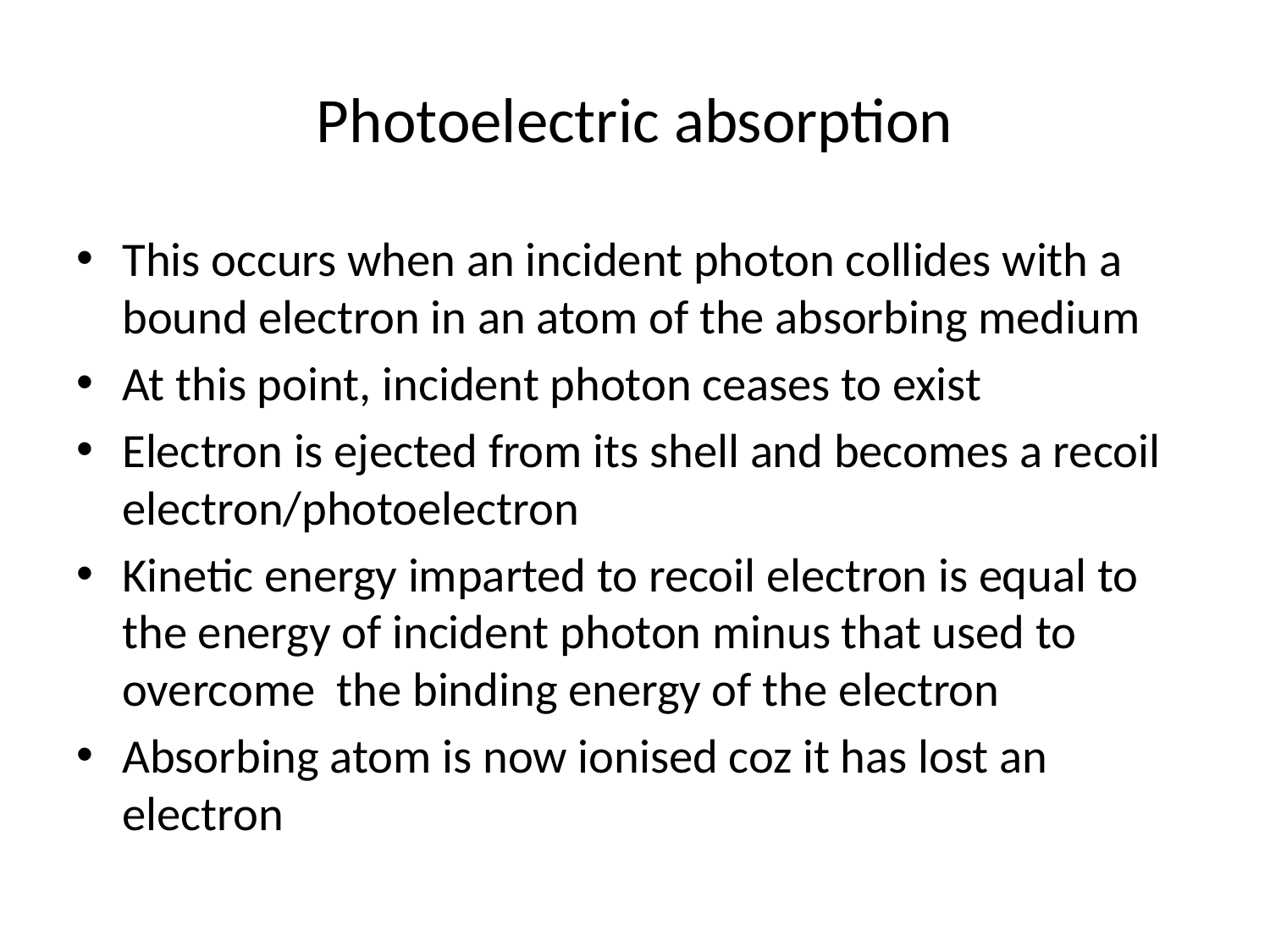

# Photoelectric absorption
This occurs when an incident photon collides with a bound electron in an atom of the absorbing medium
At this point, incident photon ceases to exist
Electron is ejected from its shell and becomes a recoil electron/photoelectron
Kinetic energy imparted to recoil electron is equal to the energy of incident photon minus that used to overcome  the binding energy of the electron
Absorbing atom is now ionised coz it has lost an electron